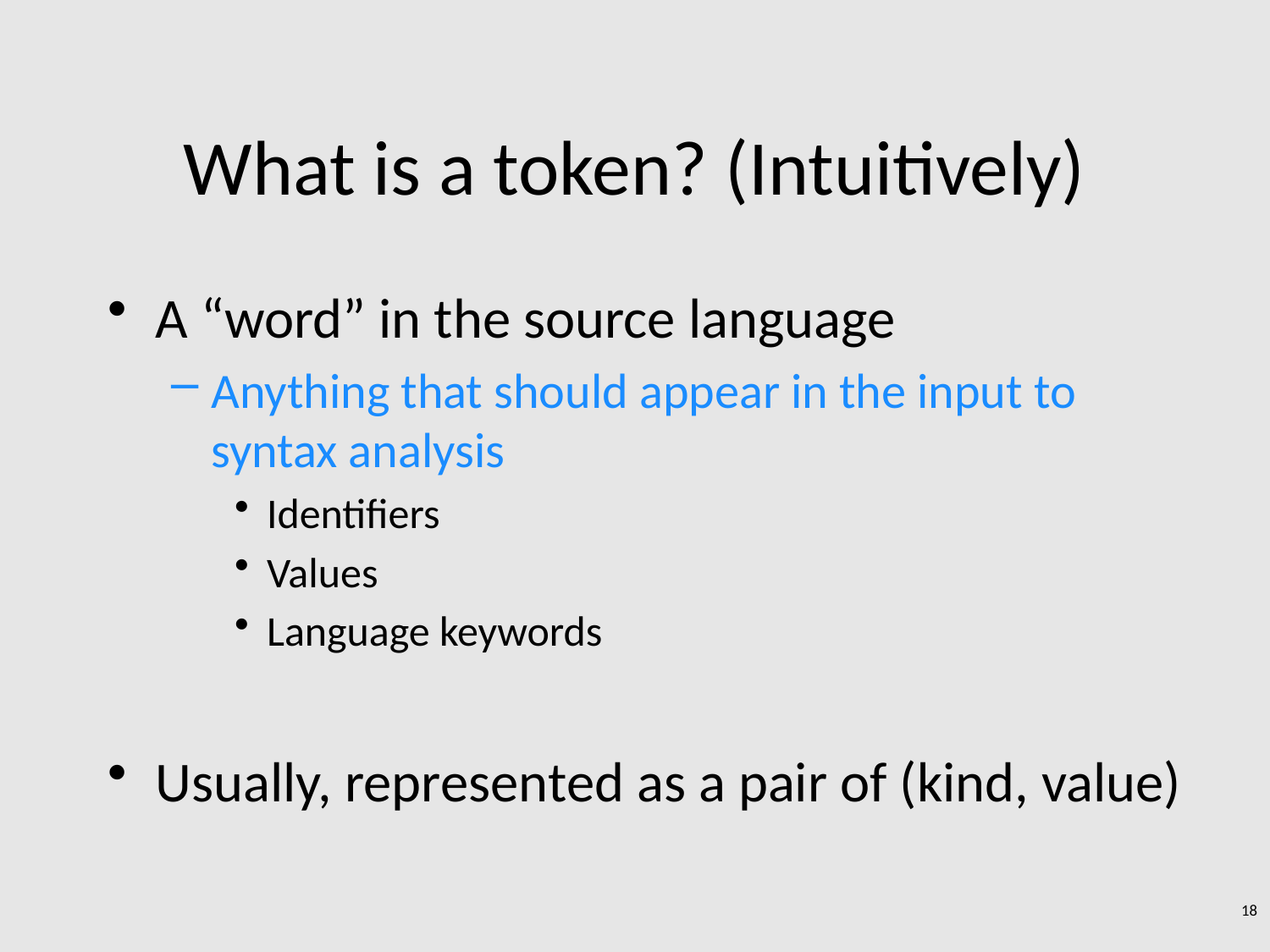

# What is a token? (Intuitively)
A “word” in the source language
Anything that should appear in the input to syntax analysis
Identifiers
Values
Language keywords

Usually, represented as a pair of (kind, value)
18